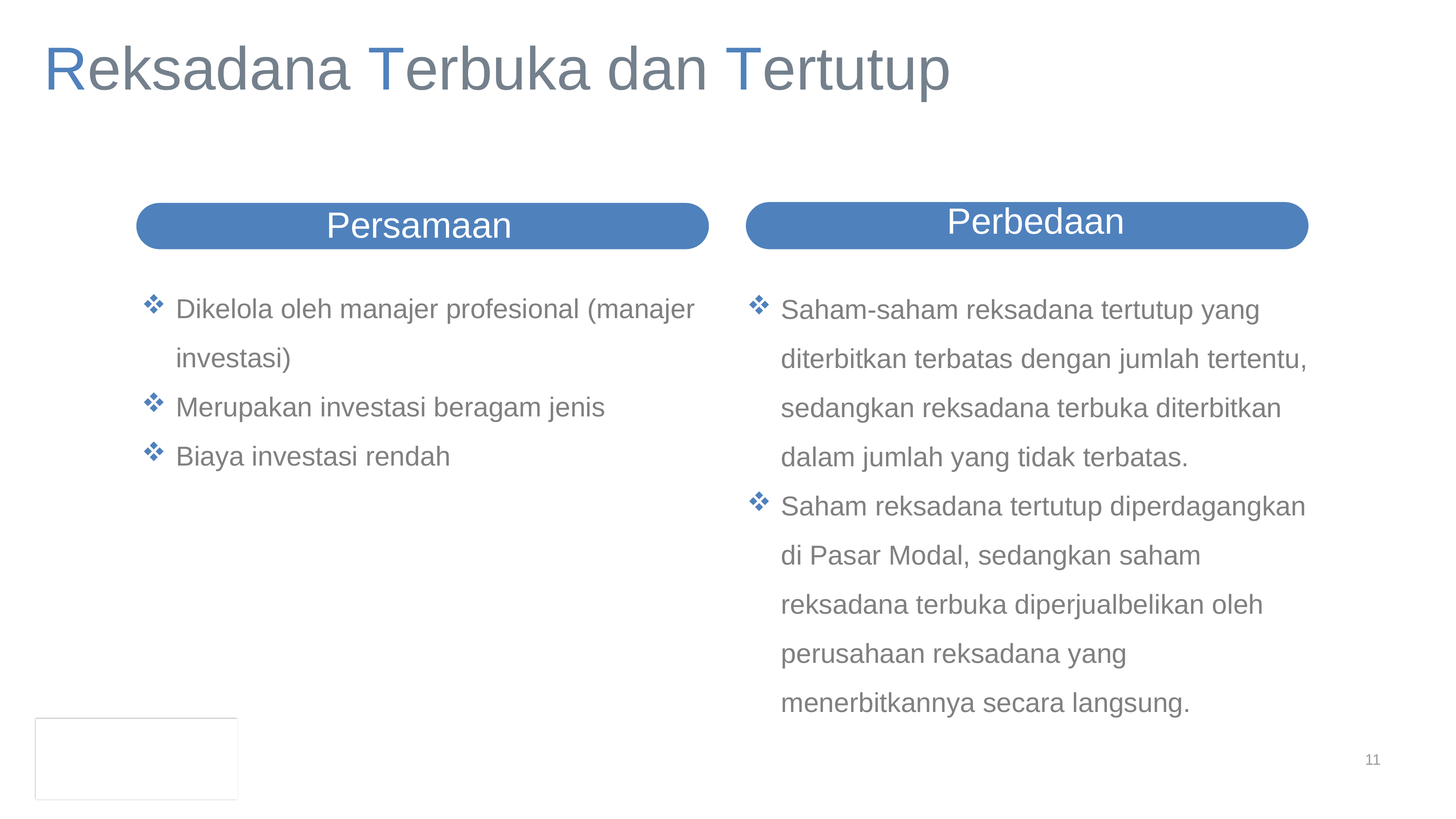

Reksadana Terbuka dan Tertutup
Perbedaan

Persamaan

Dikelola oleh manajer profesional (manajer investasi)
Merupakan investasi beragam jenis
Biaya investasi rendah

Saham-saham reksadana tertutup yang diterbitkan terbatas dengan jumlah tertentu, sedangkan reksadana terbuka diterbitkan dalam jumlah yang tidak terbatas.
Saham reksadana tertutup diperdagangkan di Pasar Modal, sedangkan saham reksadana terbuka diperjualbelikan oleh perusahaan reksadana yang menerbitkannya secara langsung.

11